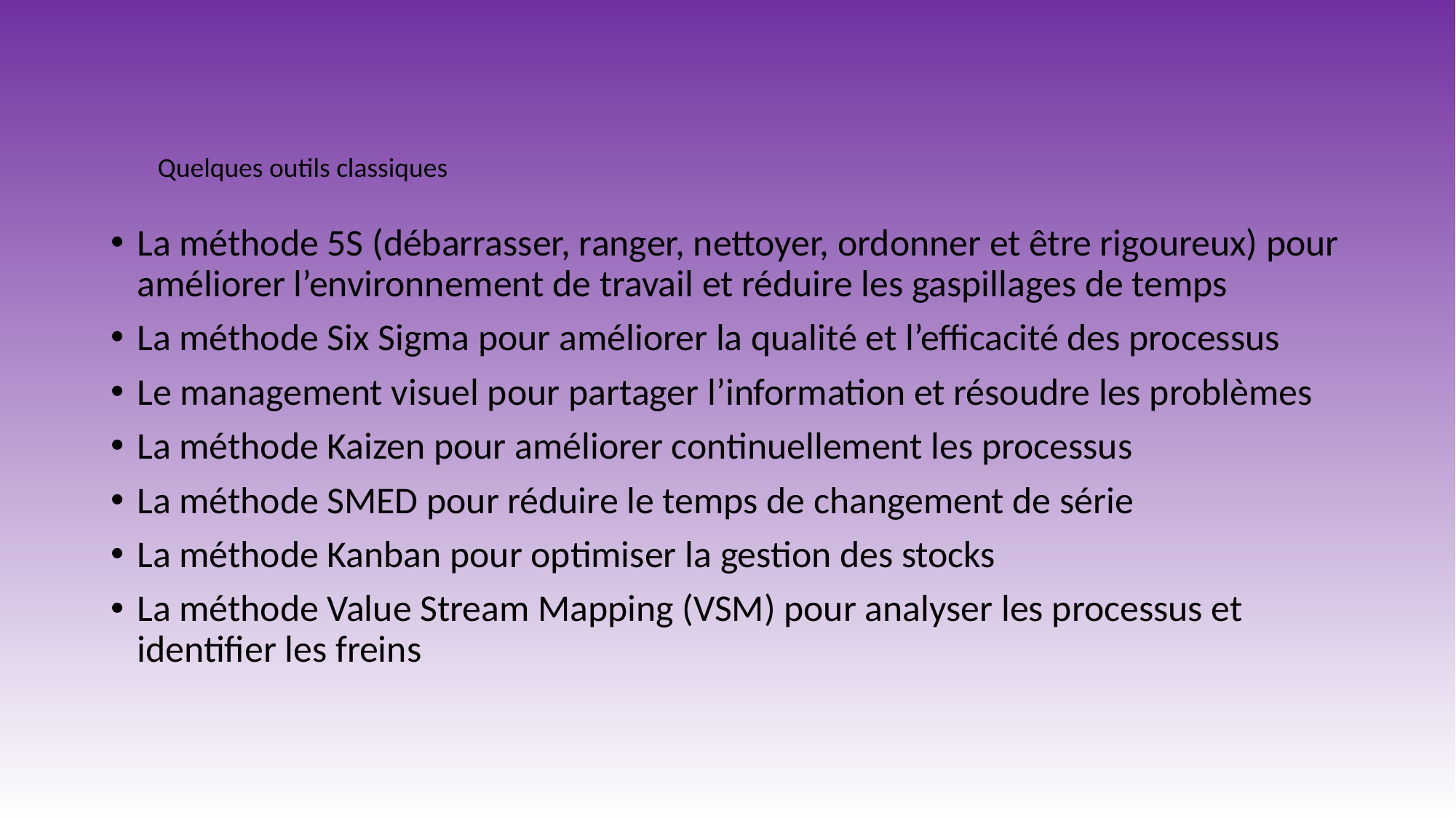

Quelques outils classiques
La méthode 5S (débarrasser, ranger, nettoyer, ordonner et être rigoureux) pour améliorer l’environnement de travail et réduire les gaspillages de temps
La méthode Six Sigma pour améliorer la qualité et l’efficacité des processus
Le management visuel pour partager l’information et résoudre les problèmes
La méthode Kaizen pour améliorer continuellement les processus
La méthode SMED pour réduire le temps de changement de série
La méthode Kanban pour optimiser la gestion des stocks
La méthode Value Stream Mapping (VSM) pour analyser les processus et identifier les freins